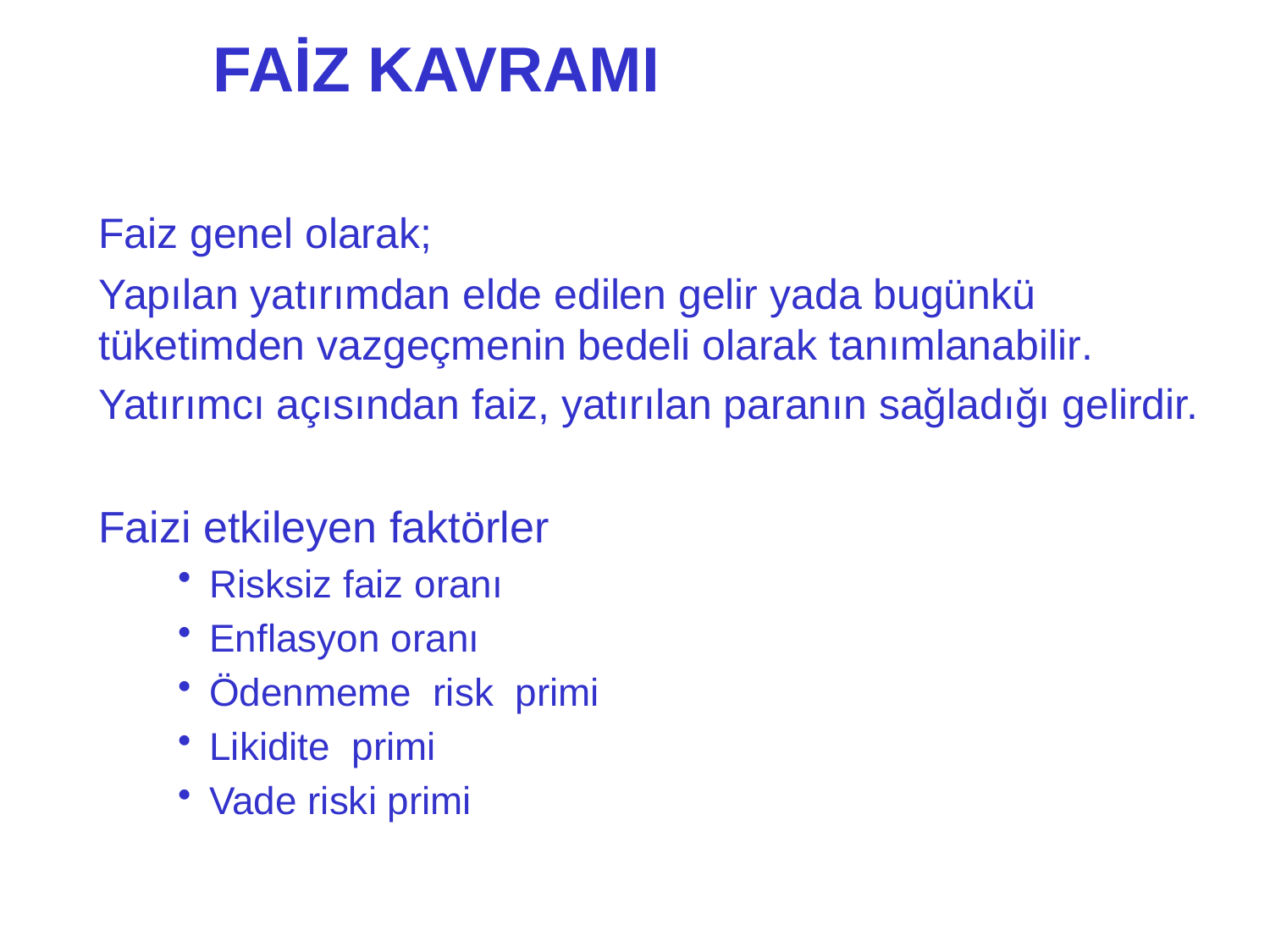

# FAİZ KAVRAMI
	Faiz genel olarak;
	Yapılan yatırımdan elde edilen gelir yada bugünkü tüketimden vazgeçmenin bedeli olarak tanımlanabilir.
	Yatırımcı açısından faiz, yatırılan paranın sağladığı gelirdir.

	Faizi etkileyen faktörler
Risksiz faiz oranı
Enflasyon oranı
Ödenmeme  risk  primi
Likidite  primi
Vade riski primi